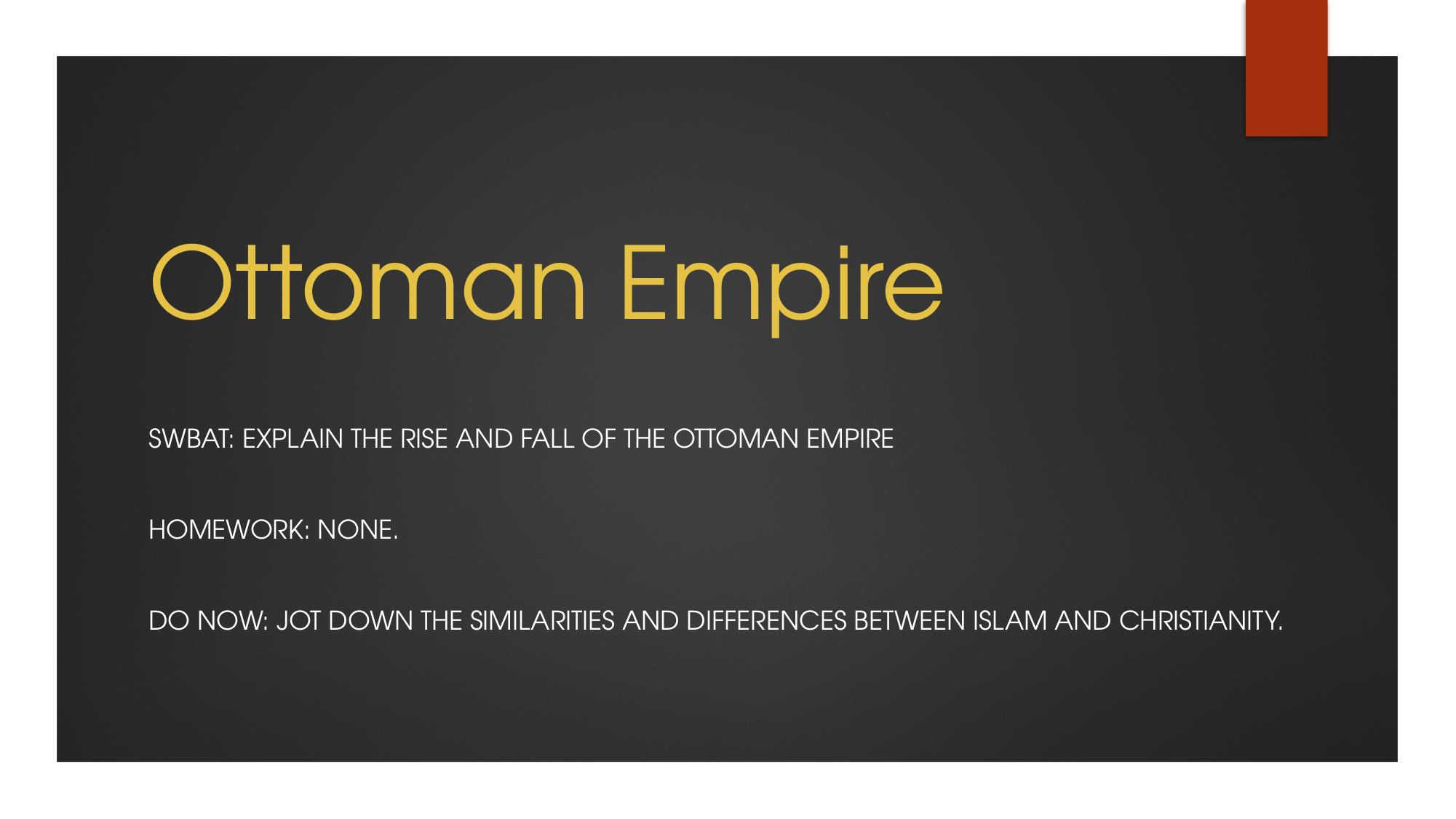

# Ottoman Empire
SWBAT: explain the rise and fall of the Ottoman Empire

Homework: None.

Do Now: Jot down the similarities and differences between Islam and Christianity.